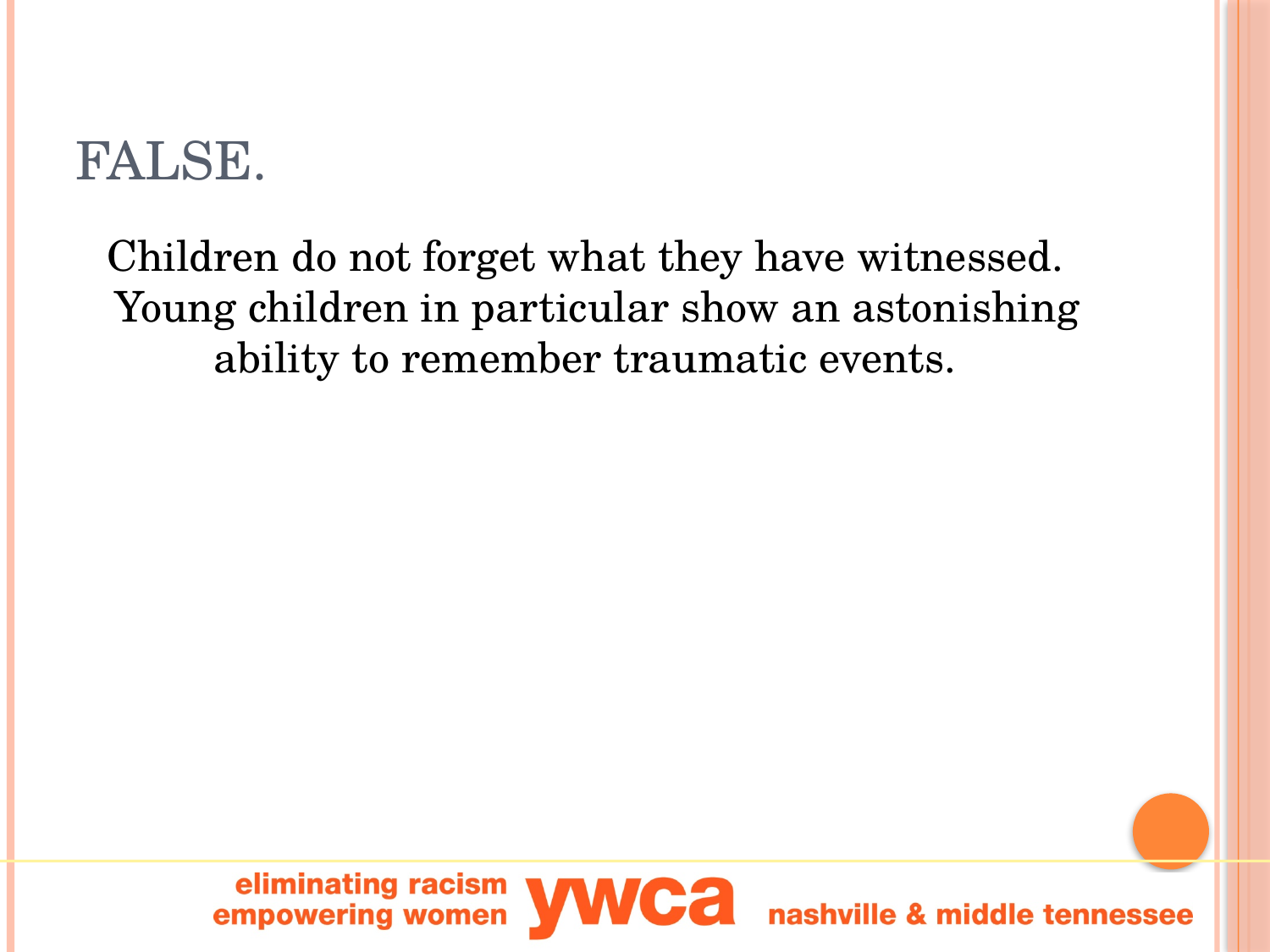

# False.
Children do not forget what they have witnessed.   Young children in particular show an astonishing ability to remember traumatic events.